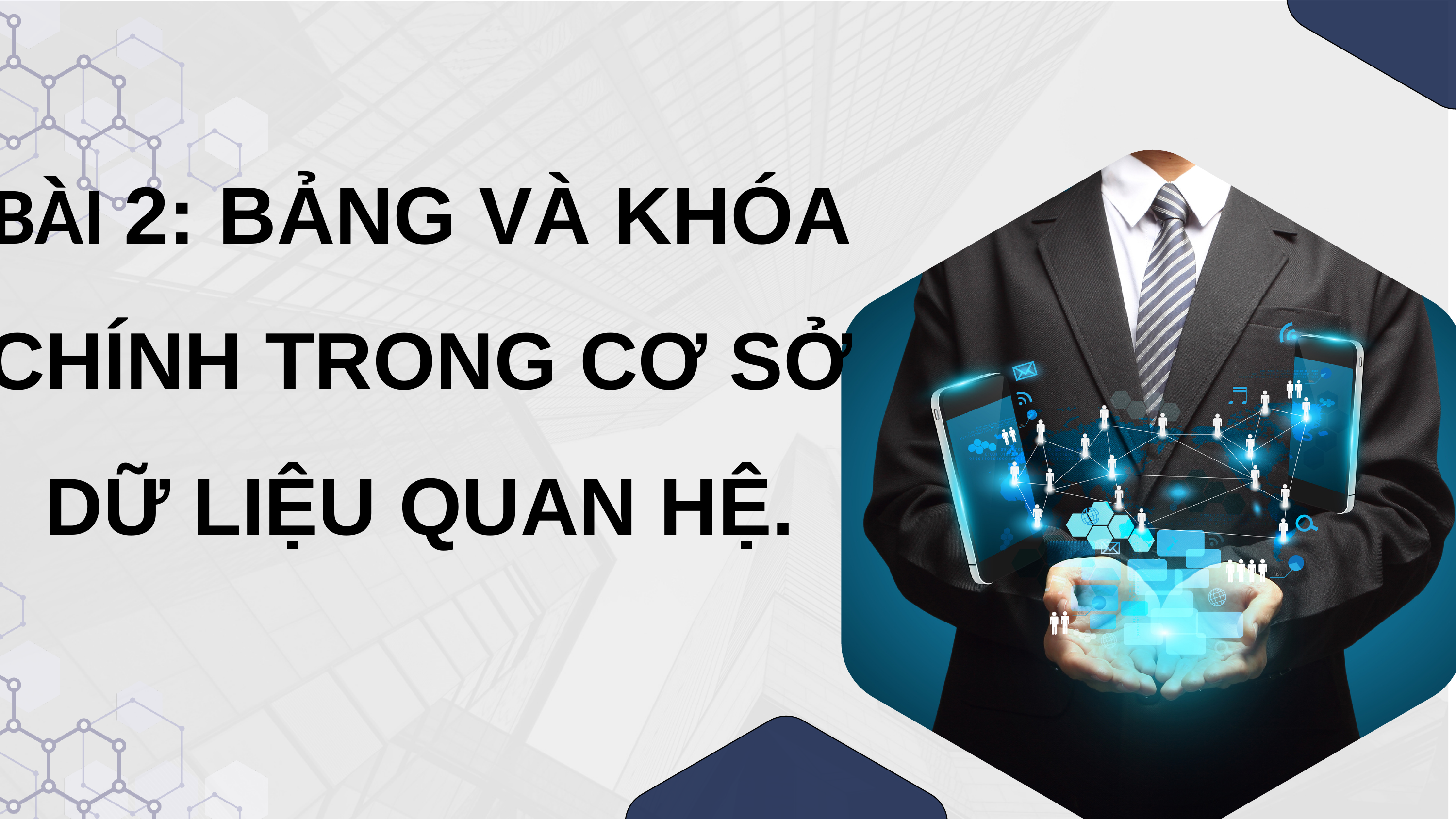

BÀI 2: BẢNG VÀ KHÓA CHÍNH TRONG CƠ SỞ DỮ LIỆU QUAN HỆ.